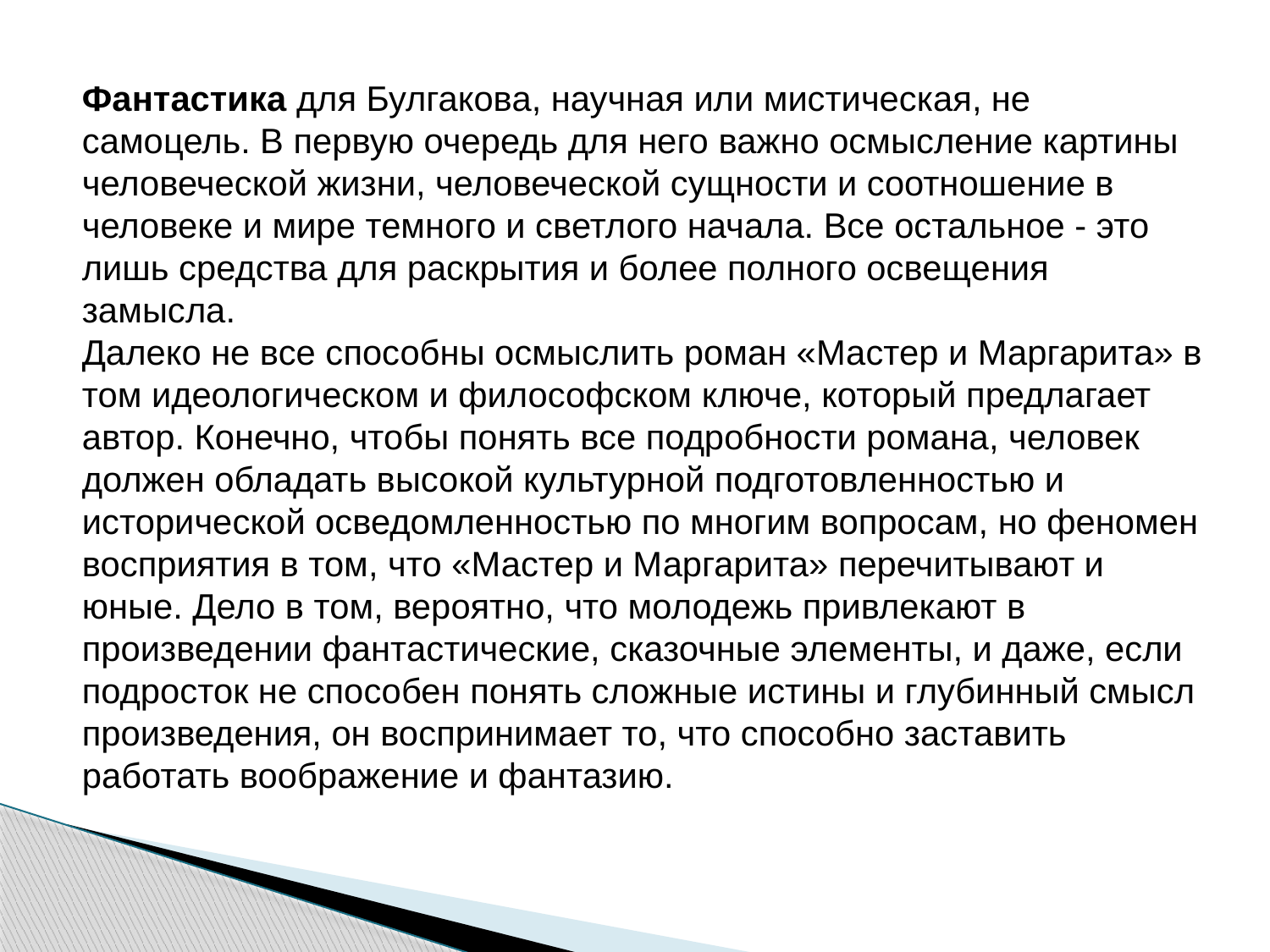

Фантастика для Булгакова, научная или мистическая, не самоцель. В первую очередь для него важно осмысление картины человеческой жизни, человеческой сущности и соотношение в человеке и мире темного и светлого начала. Все остальное - это лишь средства для раскрытия и более полного освещения замысла.
Далеко не все способны осмыслить роман «Мастер и Маргарита» в том идеологическом и философском ключе, который предлагает автор. Конечно, чтобы понять все подробности романа, человек должен обладать высокой культурной подготовленностью и исторической осведомленностью по многим вопросам, но феномен восприятия в том, что «Мастер и Маргарита» перечитывают и юные. Дело в том, вероятно, что молодежь привлекают в произведении фантастические, сказочные элементы, и даже, если подросток не способен понять сложные истины и глубинный смысл произведения, он воспринимает то, что способно заставить работать воображение и фантазию.